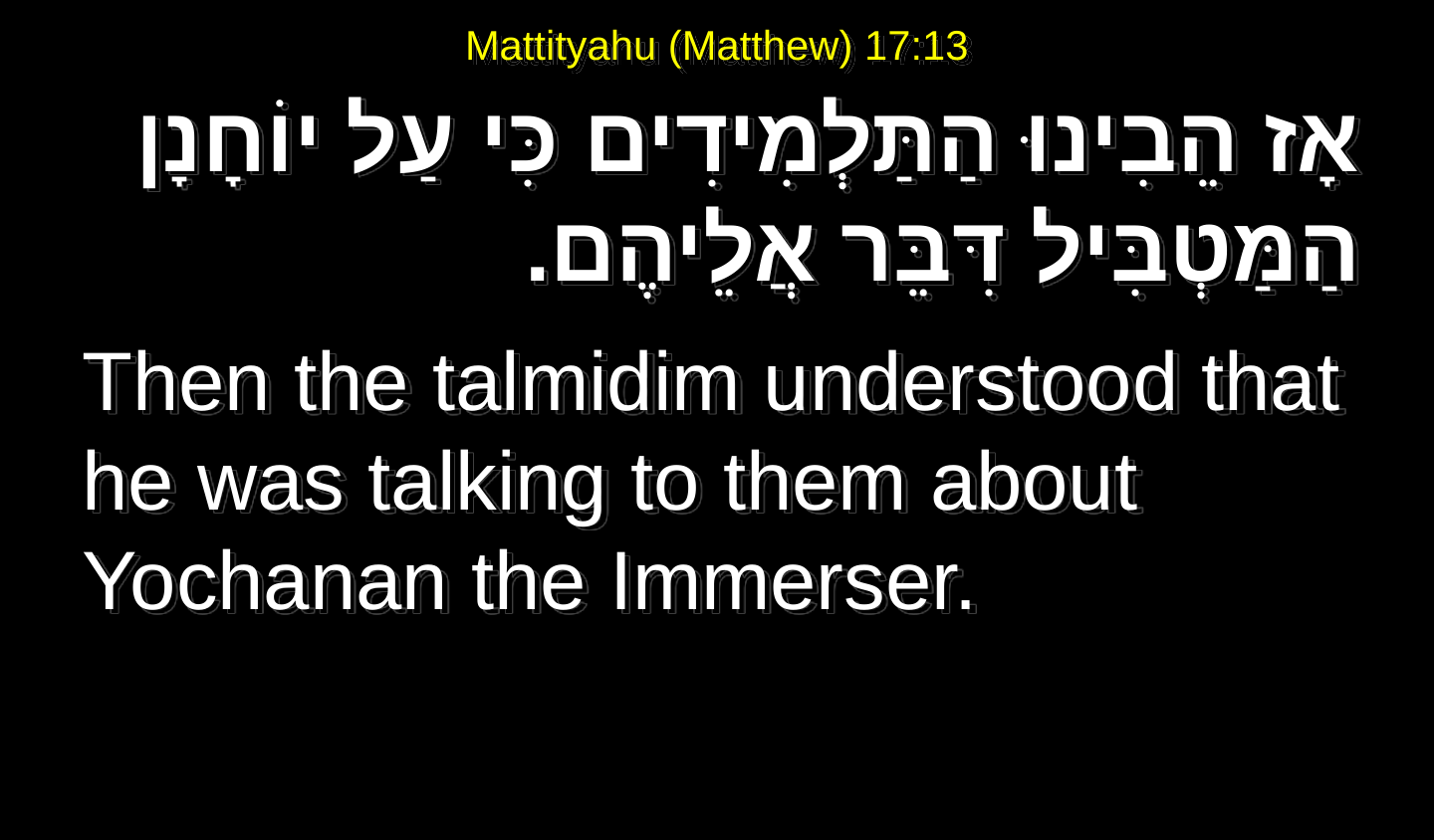

# Mattityahu (Matthew) 17:13
אָז הֵבִינוּ הַתַּלְמִידִים כִּי עַל יוֹחָנָן הַמַּטְבִּיל דִּבֵּר אֲלֵיהֶם.
Then the talmidim understood that he was talking to them about Yochanan the Immerser.